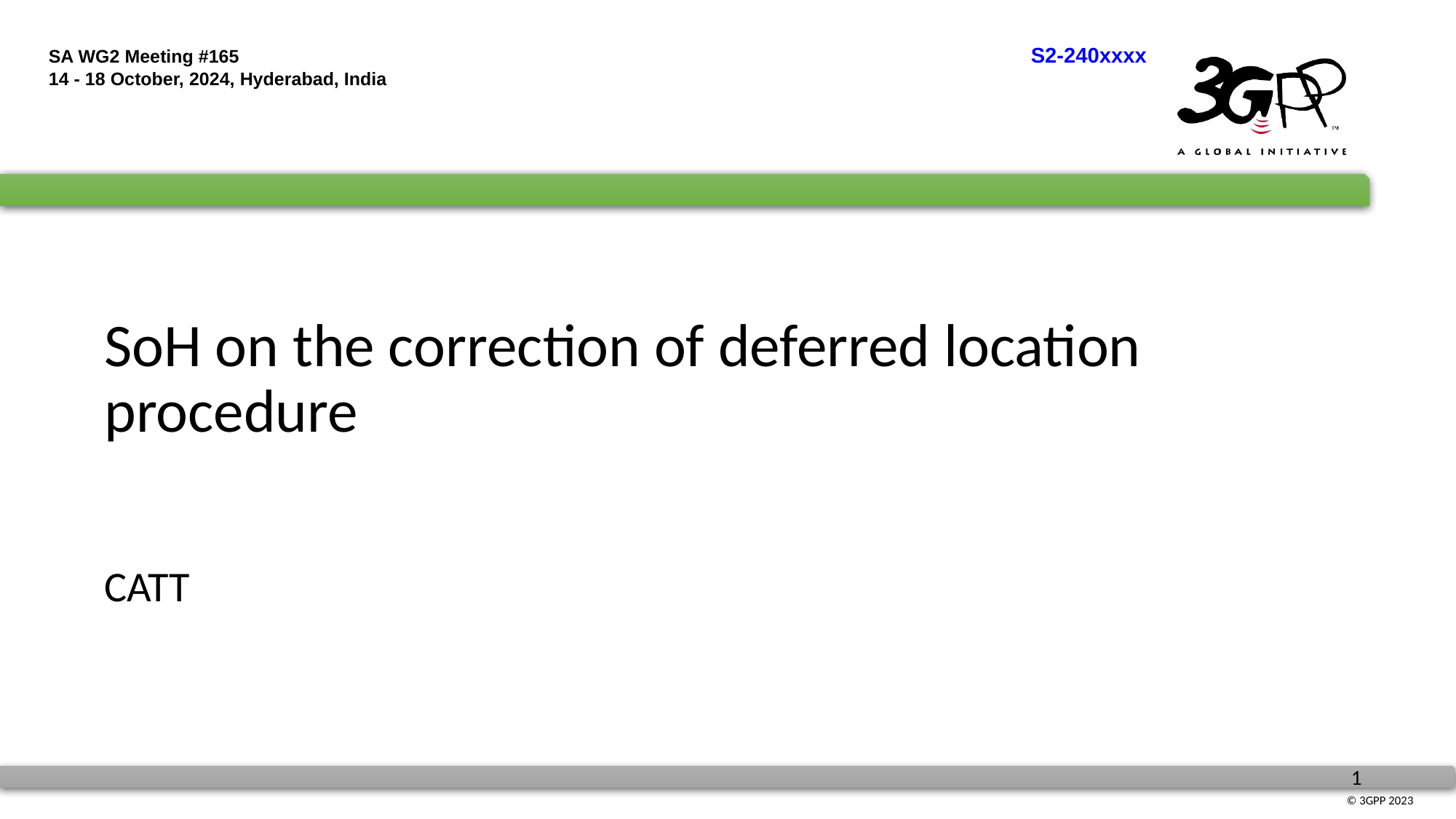

SA WG2 Meeting #165								S2-240xxxx
14 - 18 October, 2024, Hyderabad, India
# SoH on the correction of deferred location procedure
CATT